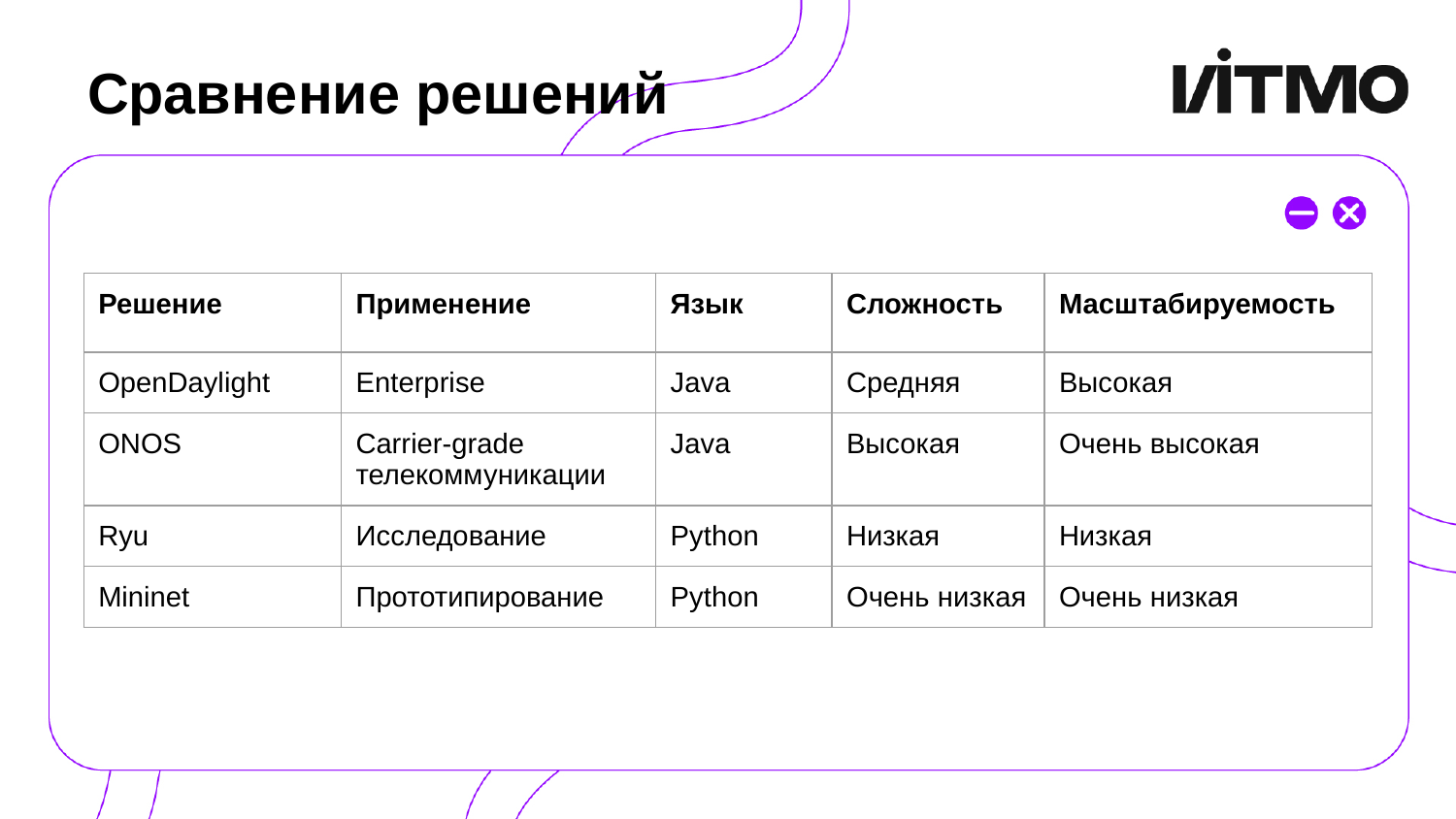

# Сравнение решений
| Решение | Применение | Язык | Сложность | Масштабируемость |
| --- | --- | --- | --- | --- |
| OpenDaylight | Enterprise | Java | Средняя | Высокая |
| ONOS | Carrier-grade телекоммуникации | Java | Высокая | Очень высокая |
| Ryu | Исследование | Python | Низкая | Низкая |
| Mininet | Прототипирование | Python | Очень низкая | Очень низкая |